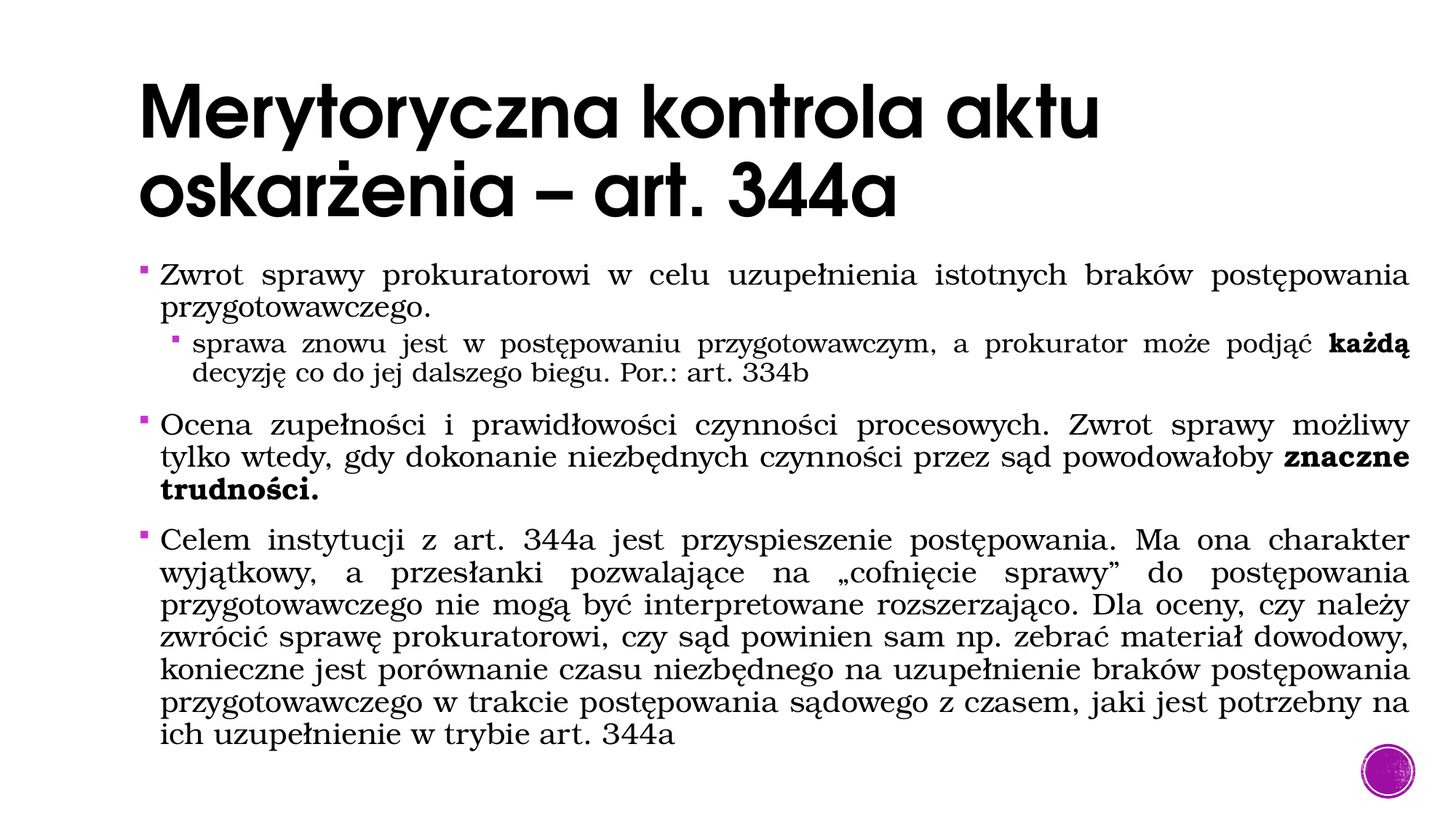

# Merytoryczna kontrola aktu oskarżenia – art. 344a
Zwrot sprawy prokuratorowi w celu uzupełnienia istotnych braków postępowania przygotowawczego.
sprawa znowu jest w postępowaniu przygotowawczym, a prokurator może podjąć każdą decyzję co do jej dalszego biegu. Por.: art. 334b
Ocena zupełności i prawidłowości czynności procesowych. Zwrot sprawy możliwy tylko wtedy, gdy dokonanie niezbędnych czynności przez sąd powodowałoby znaczne trudności.
Celem instytucji z art. 344a jest przyspieszenie postępowania. Ma ona charakter wyjątkowy, a przesłanki pozwalające na „cofnięcie sprawy” do postępowania przygotowawczego nie mogą być interpretowane rozszerzająco. Dla oceny, czy należy zwrócić sprawę prokuratorowi, czy sąd powinien sam np. zebrać materiał dowodowy, konieczne jest porównanie czasu niezbędnego na uzupełnienie braków postępowania przygotowawczego w trakcie postępowania sądowego z czasem, jaki jest potrzebny na ich uzupełnienie w trybie art. 344a